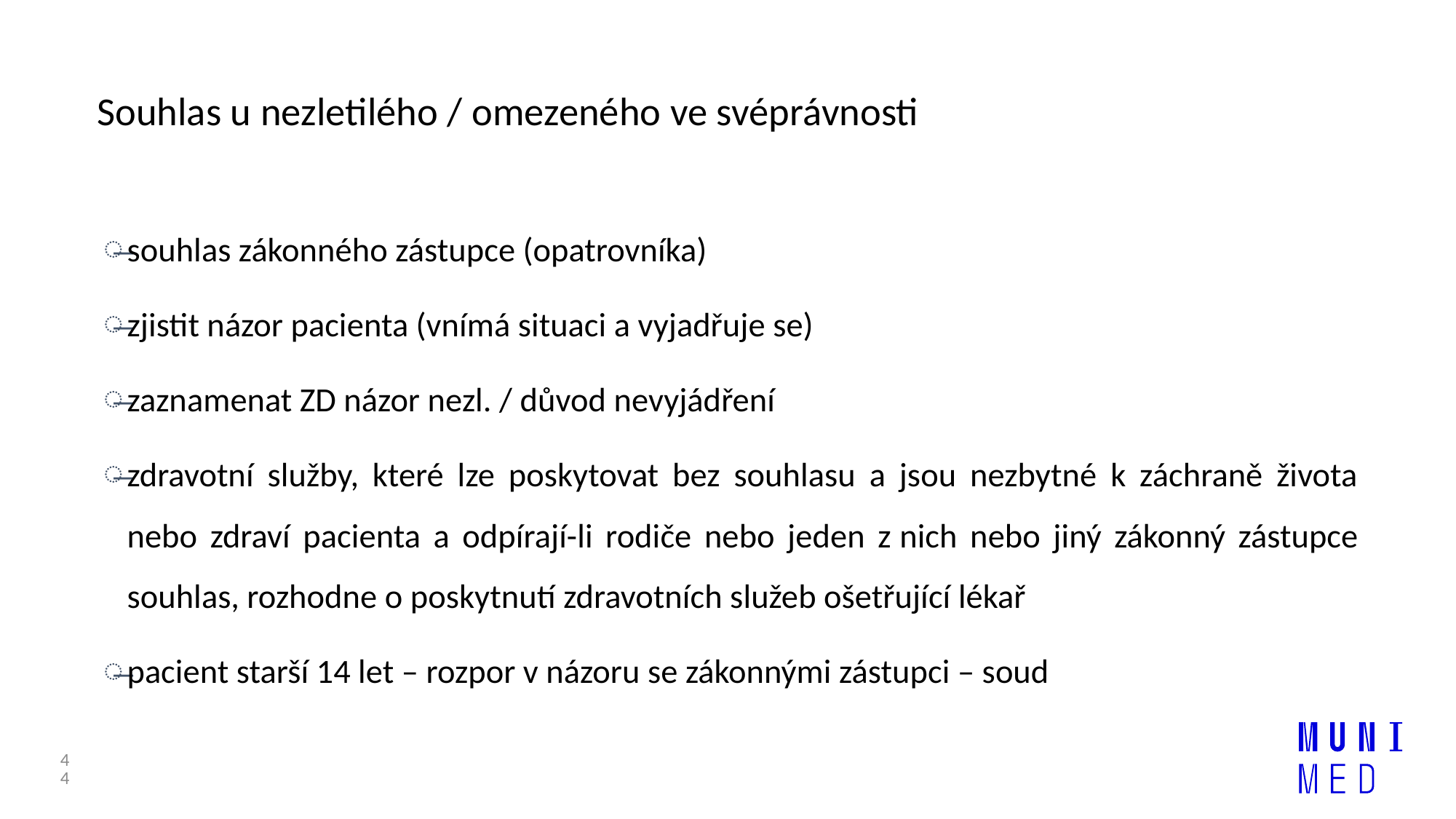

# Souhlas u nezletilého / omezeného ve svéprávnosti

souhlas zákonného zástupce (opatrovníka)
zjistit názor pacienta (vnímá situaci a vyjadřuje se)
zaznamenat ZD názor nezl. / důvod nevyjádření
zdravotní služby, které lze poskytovat bez souhlasu a jsou nezbytné k záchraně života nebo zdraví pacienta a odpírají-li rodiče nebo jeden z nich nebo jiný zákonný zástupce souhlas, rozhodne o poskytnutí zdravotních služeb ošetřující lékař
pacient starší 14 let – rozpor v názoru se zákonnými zástupci – soud

44